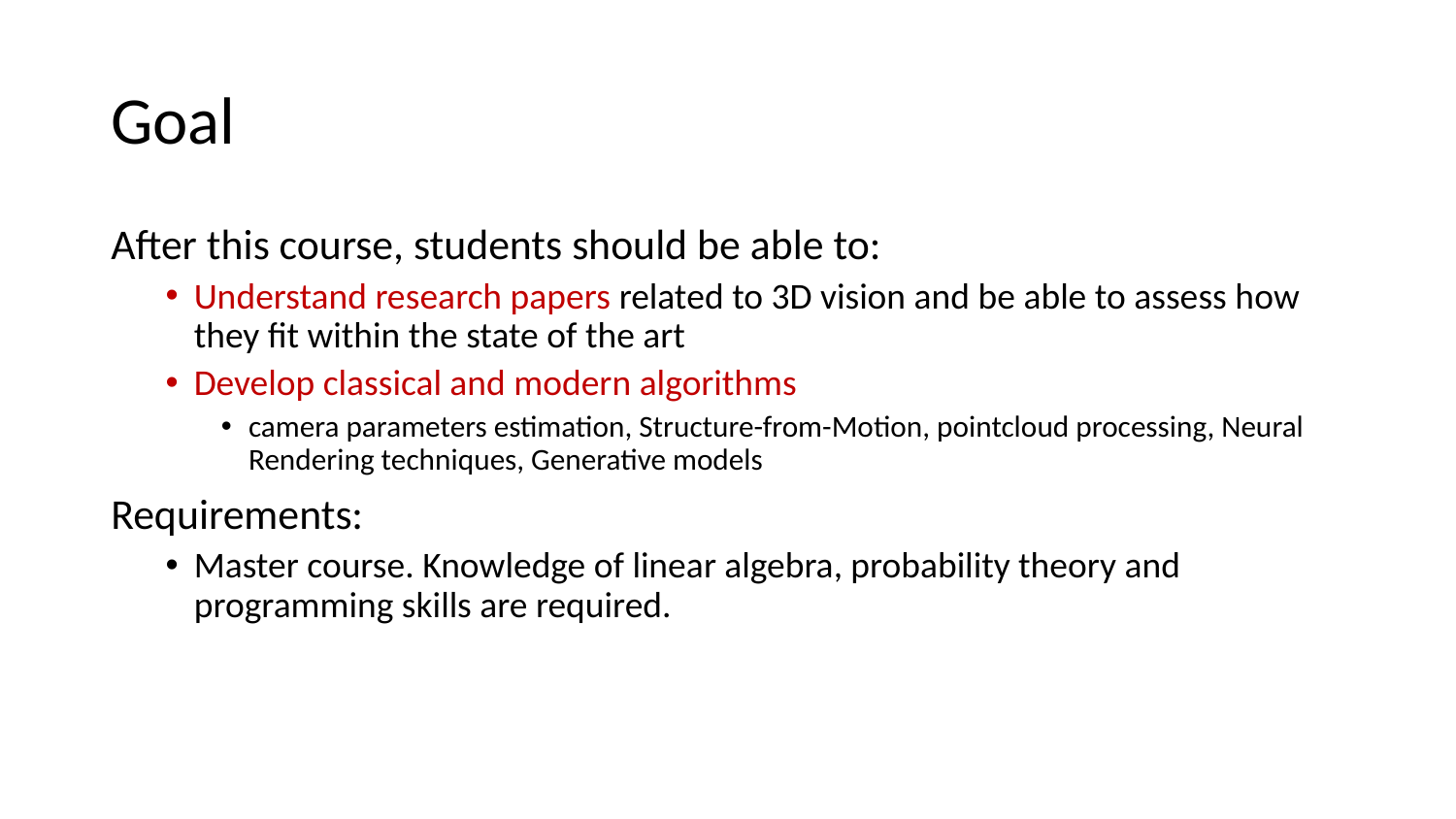

# Goal
After this course, students should be able to:
Understand research papers related to 3D vision and be able to assess how they fit within the state of the art
Develop classical and modern algorithms
camera parameters estimation, Structure-from-Motion, pointcloud processing, Neural Rendering techniques, Generative models
Requirements:
Master course. Knowledge of linear algebra, probability theory and programming skills are required.